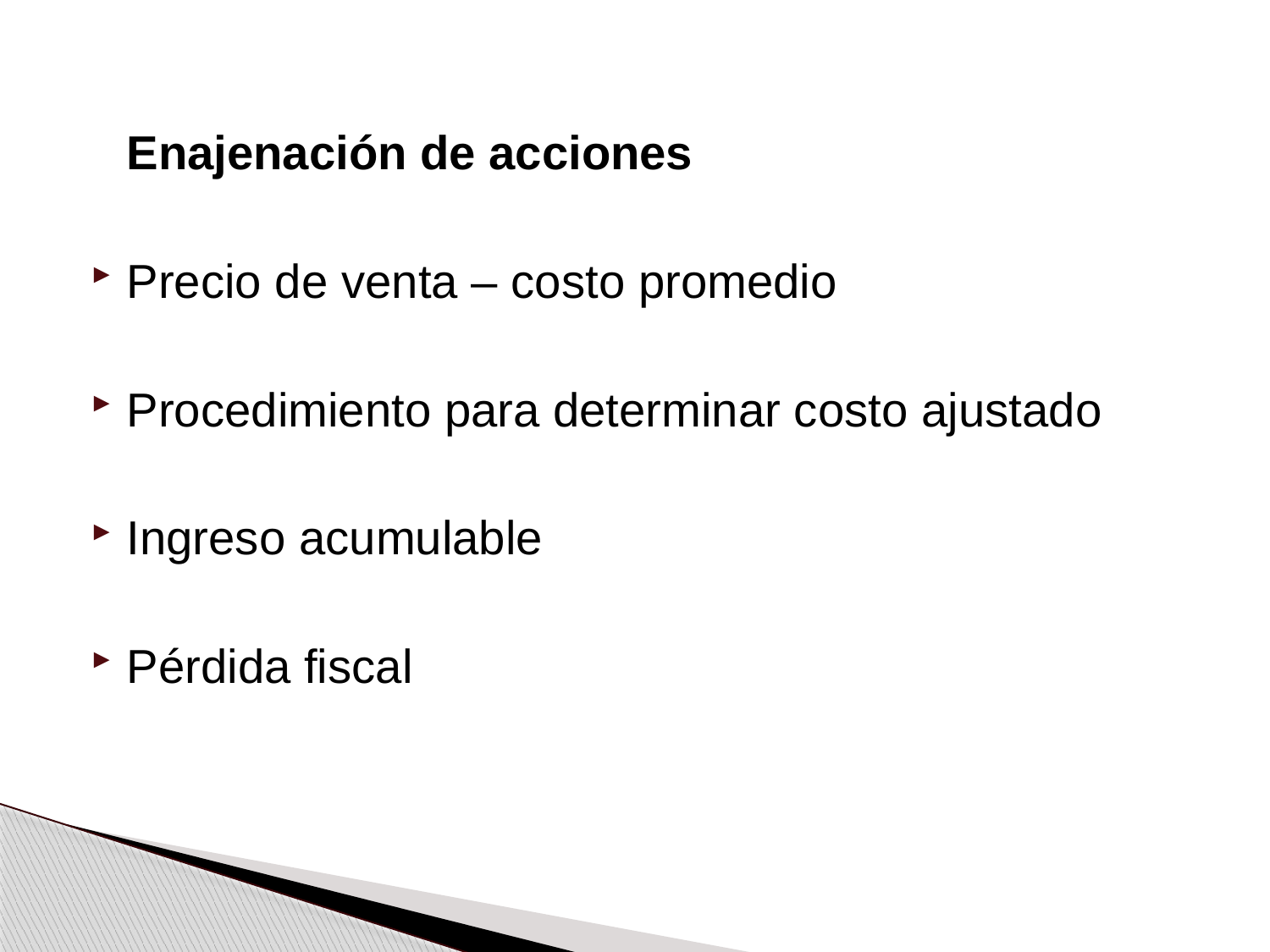

Enajenación de acciones

Precio de venta – costo promedio

Procedimiento para determinar costo ajustado

Ingreso acumulable

Pérdida fiscal